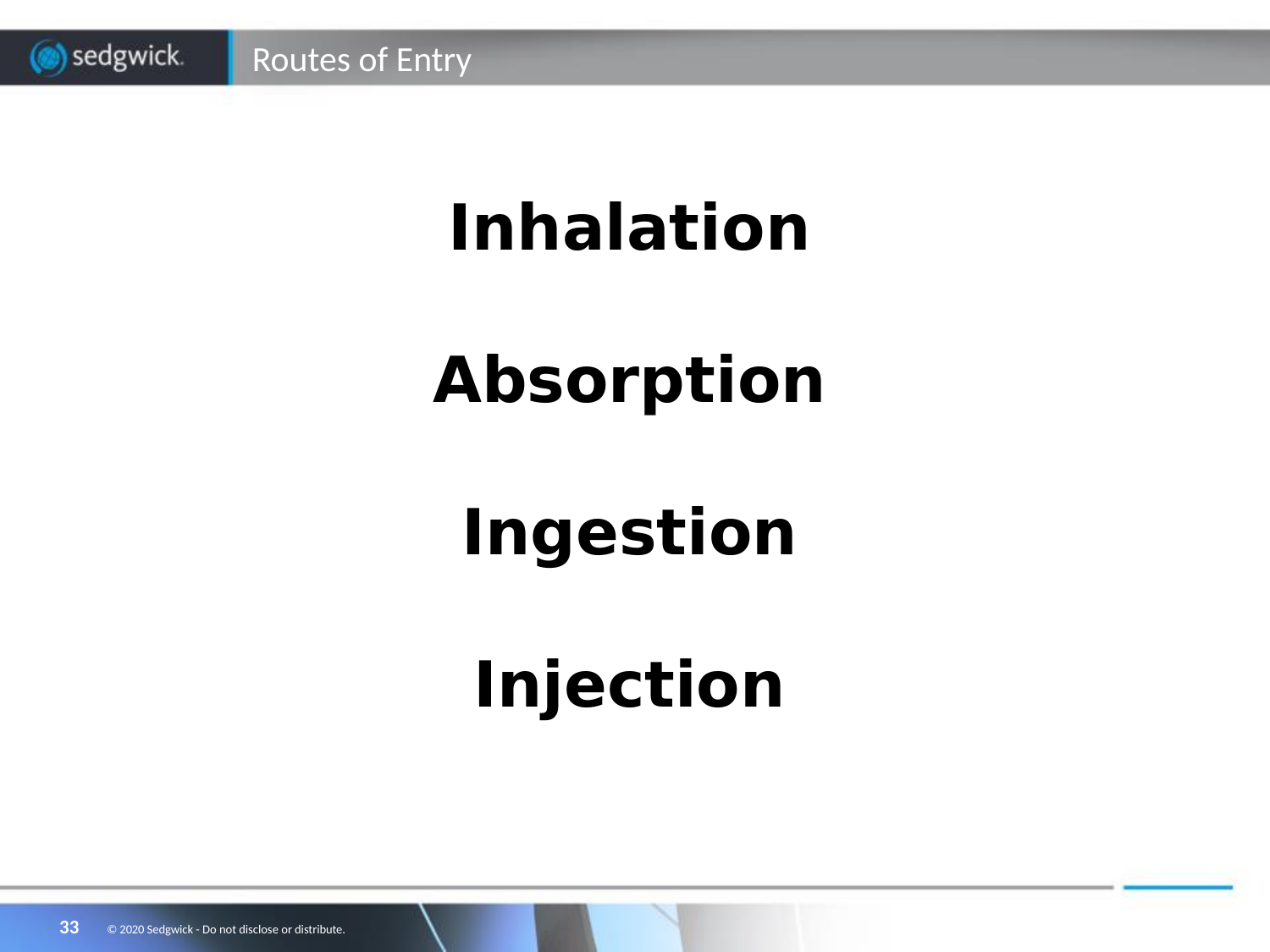

# Routes of Entry
Inhalation

Absorption

Ingestion

Injection